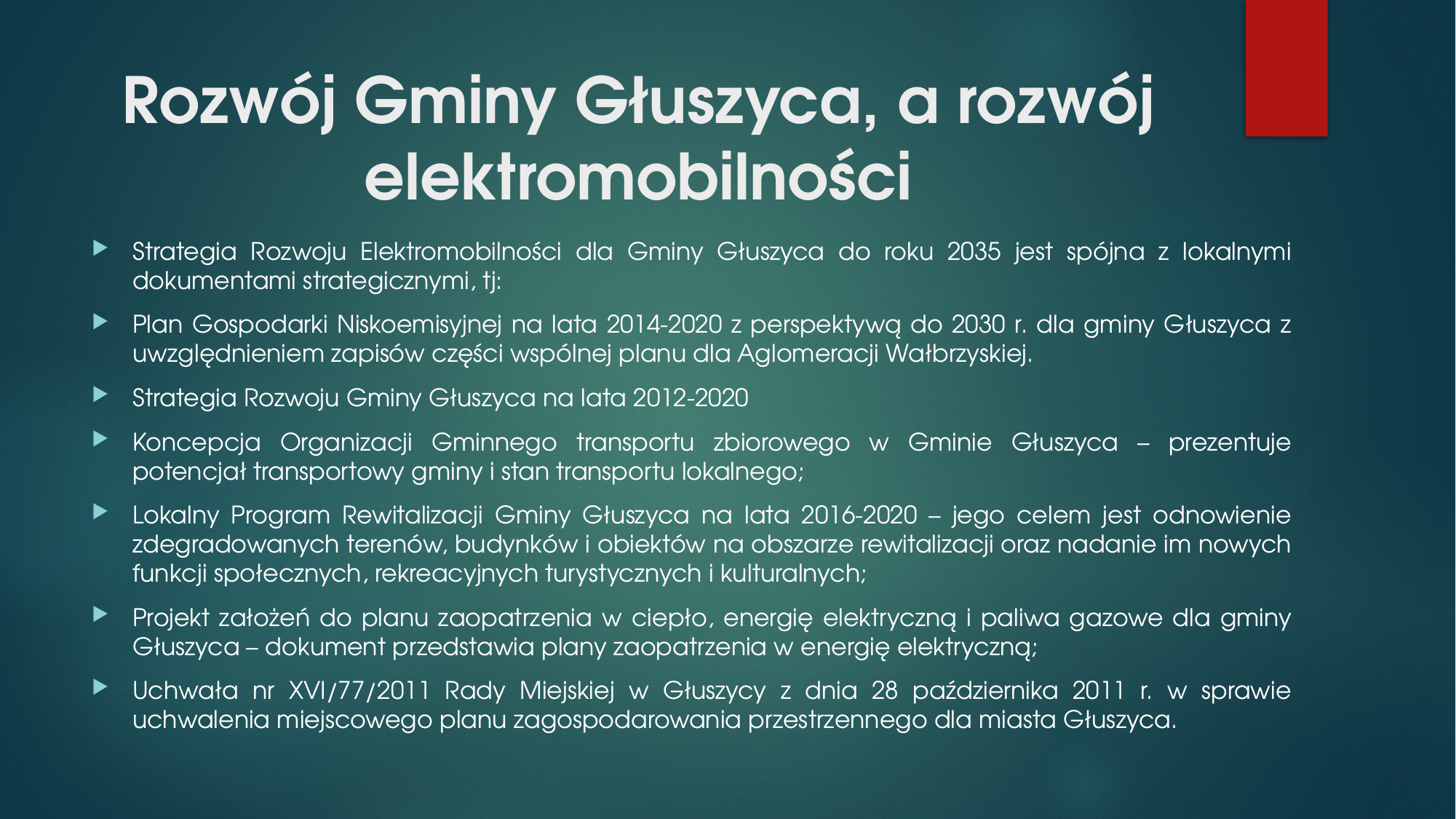

# Rozwój Gminy Głuszyca, a rozwój elektromobilności
Strategia Rozwoju Elektromobilności dla Gminy Głuszyca do roku 2035 jest spójna z lokalnymi dokumentami strategicznymi, tj:
Plan Gospodarki Niskoemisyjnej na lata 2014-2020 z perspektywą do 2030 r. dla gminy Głuszyca z uwzględnieniem zapisów części wspólnej planu dla Aglomeracji Wałbrzyskiej.
Strategia Rozwoju Gminy Głuszyca na lata 2012-2020
Koncepcja Organizacji Gminnego transportu zbiorowego w Gminie Głuszyca – prezentuje potencjał transportowy gminy i stan transportu lokalnego;
Lokalny Program Rewitalizacji Gminy Głuszyca na lata 2016-2020 – jego celem jest odnowienie zdegradowanych terenów, budynków i obiektów na obszarze rewitalizacji oraz nadanie im nowych funkcji społecznych, rekreacyjnych turystycznych i kulturalnych;
Projekt założeń do planu zaopatrzenia w ciepło, energię elektryczną i paliwa gazowe dla gminy Głuszyca – dokument przedstawia plany zaopatrzenia w energię elektryczną;
Uchwała nr XVI/77/2011 Rady Miejskiej w Głuszycy z dnia 28 października 2011 r. w sprawie uchwalenia miejscowego planu zagospodarowania przestrzennego dla miasta Głuszyca.